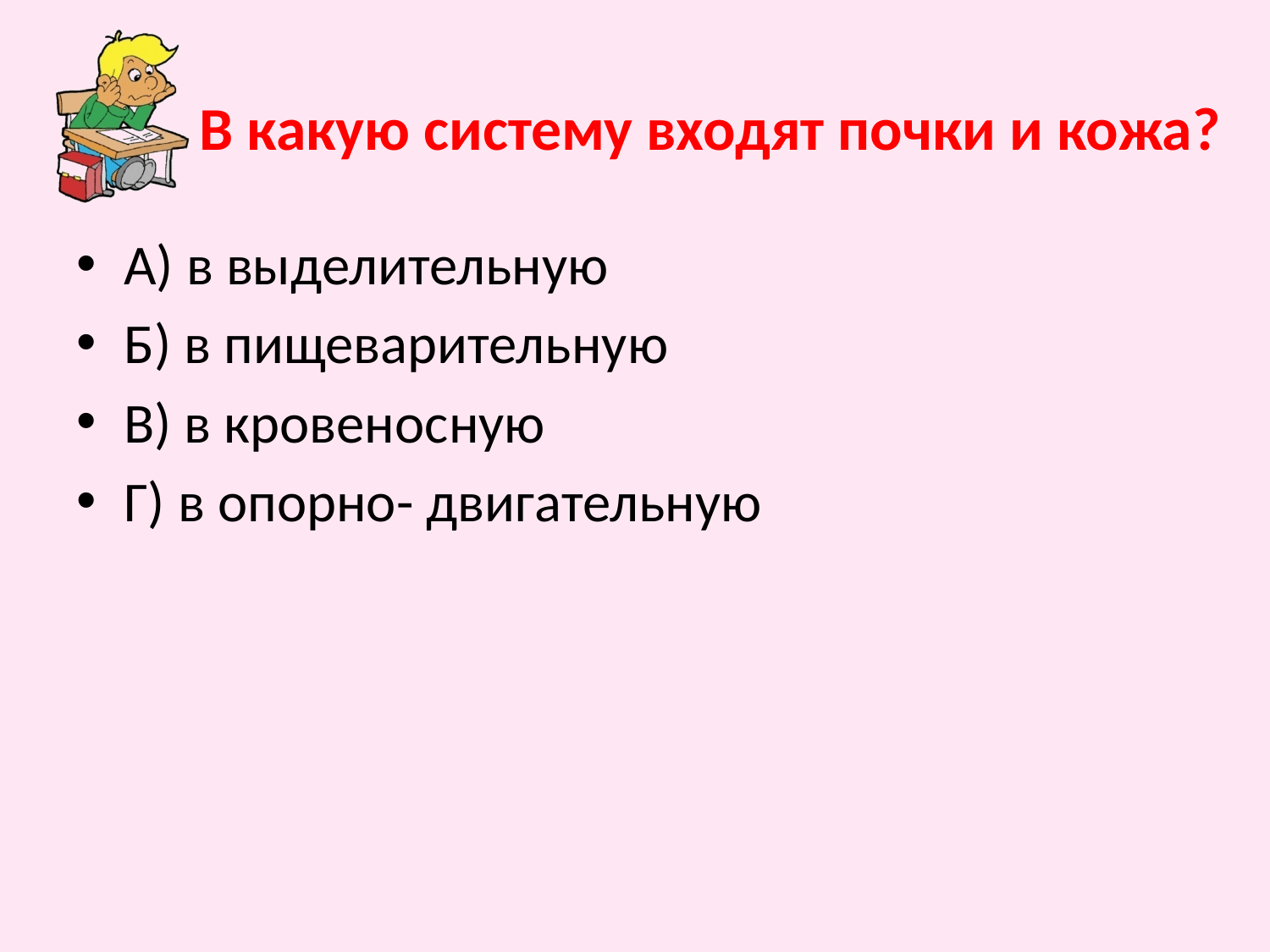

# В какую систему входят почки и кожа?
А) в выделительную
Б) в пищеварительную
В) в кровеносную
Г) в опорно- двигательную